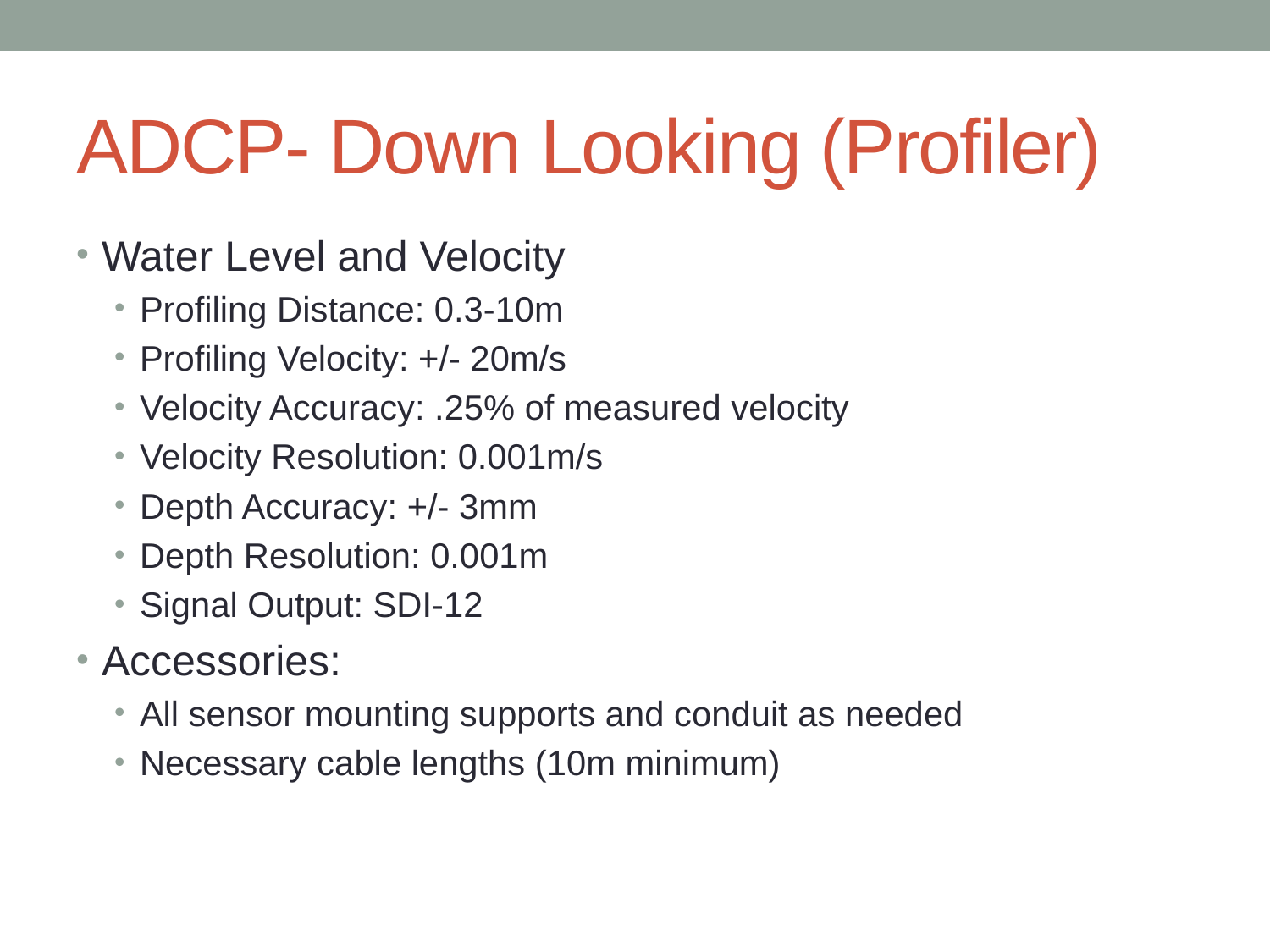

# ADCP- Down Looking (Profiler)
Water Level and Velocity
Profiling Distance: 0.3-10m
Profiling Velocity: +/- 20m/s
Velocity Accuracy: .25% of measured velocity
Velocity Resolution: 0.001m/s
Depth Accuracy: +/- 3mm
Depth Resolution: 0.001m
Signal Output: SDI-12
Accessories:
All sensor mounting supports and conduit as needed
Necessary cable lengths (10m minimum)